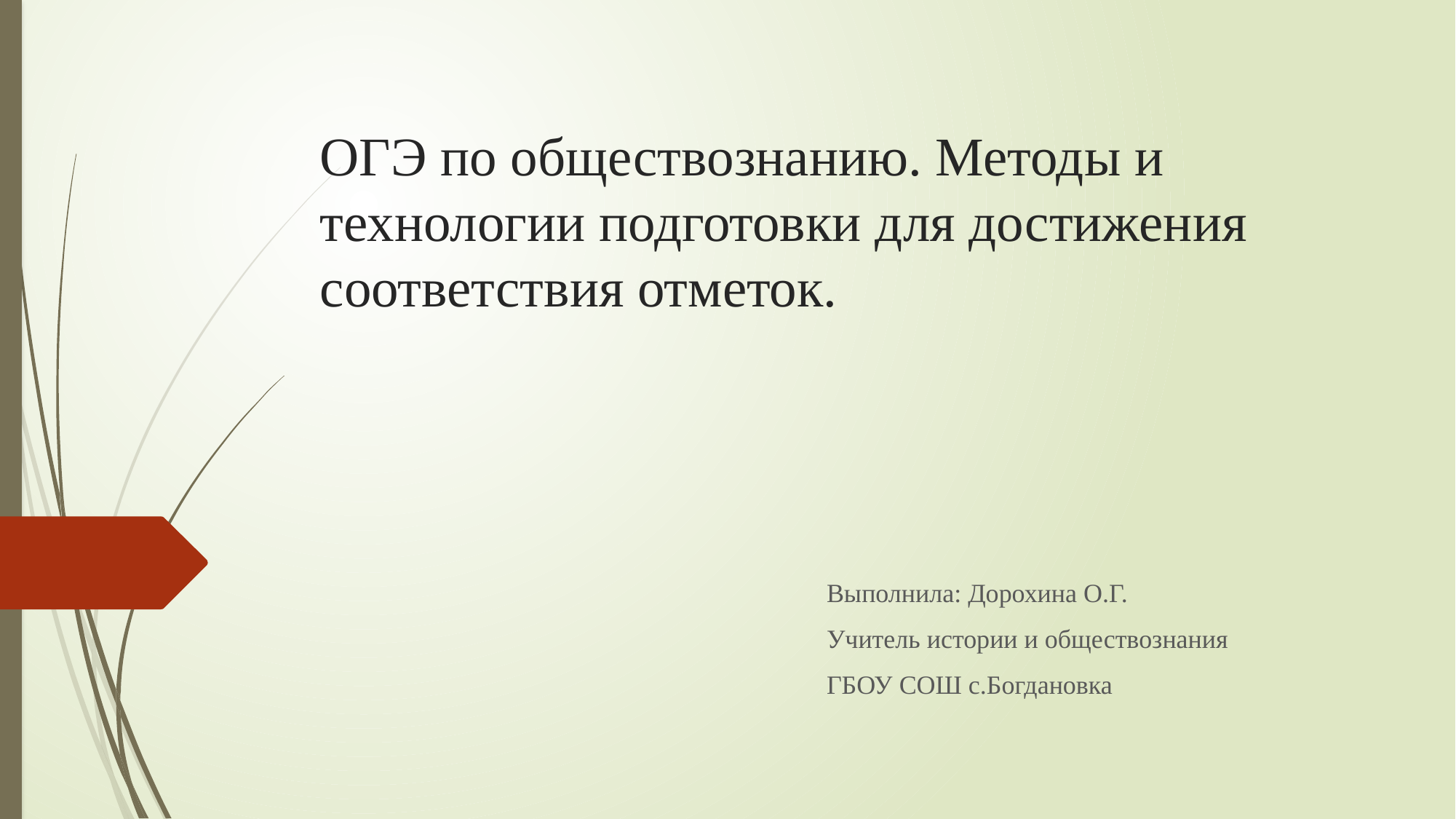

# ОГЭ по обществознанию. Методы и технологии подготовки для достижения соответствия отметок.
Выполнила: Дорохина О.Г.
Учитель истории и обществознания
ГБОУ СОШ с.Богдановка